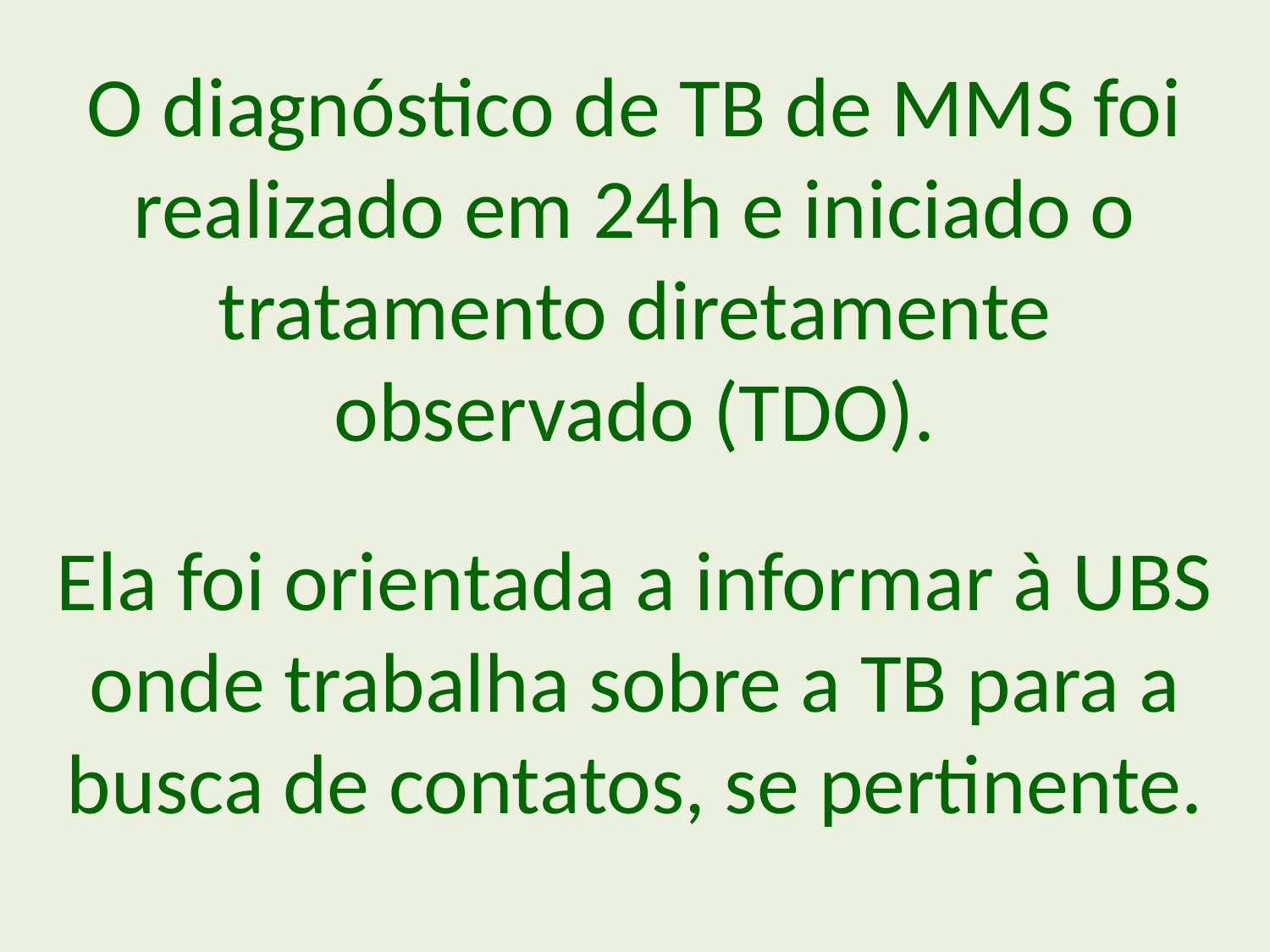

O diagnóstico de TB de MMS foi realizado em 24h e iniciado o tratamento diretamente observado (TDO).

Ela foi orientada a informar à UBS onde trabalha sobre a TB para a busca de contatos, se pertinente.